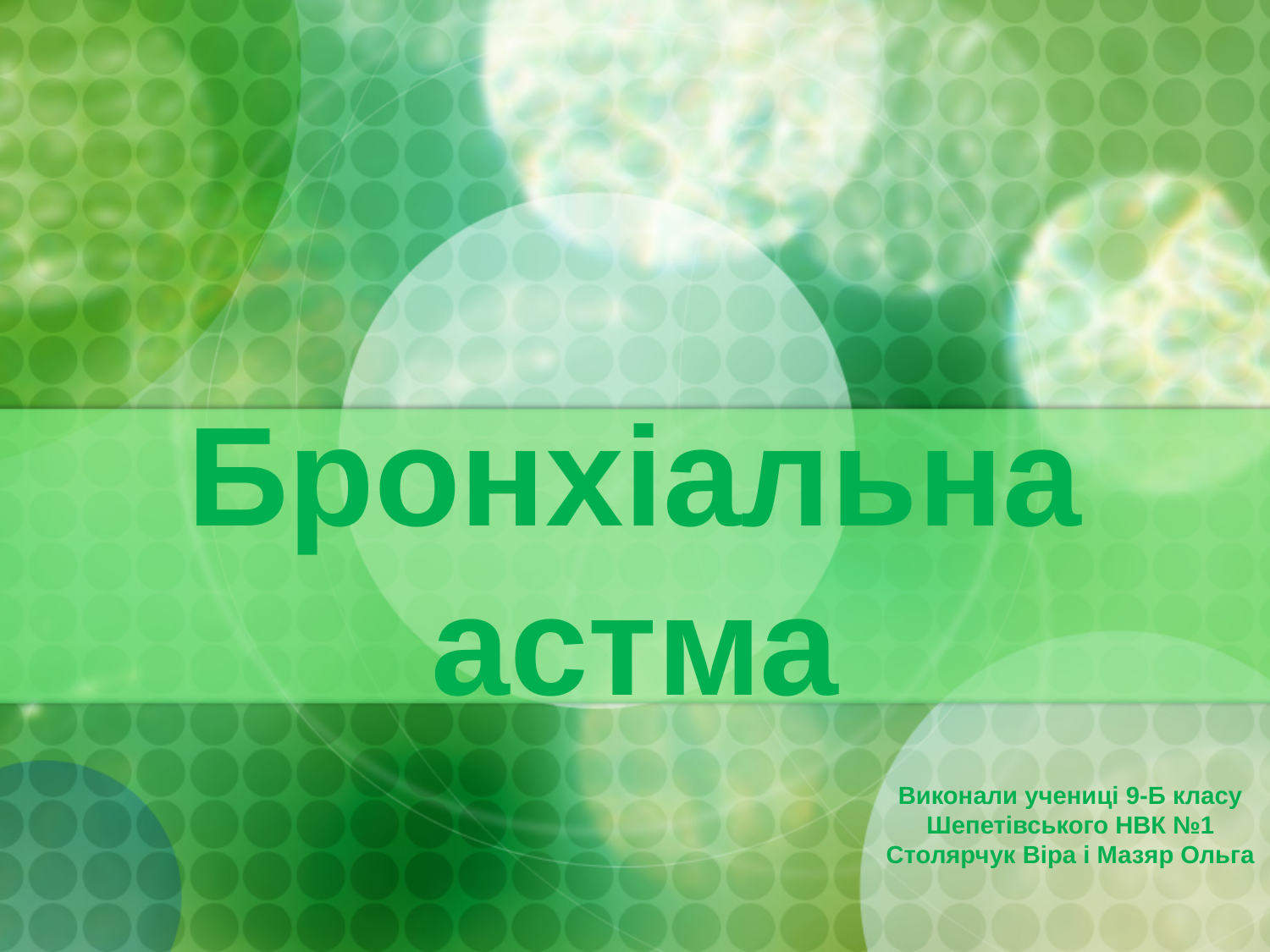

# Бронхіальна астма
Виконали учениці 9-Б класу Шепетівського НВК №1 Столярчук Віра і Мазяр Ольга